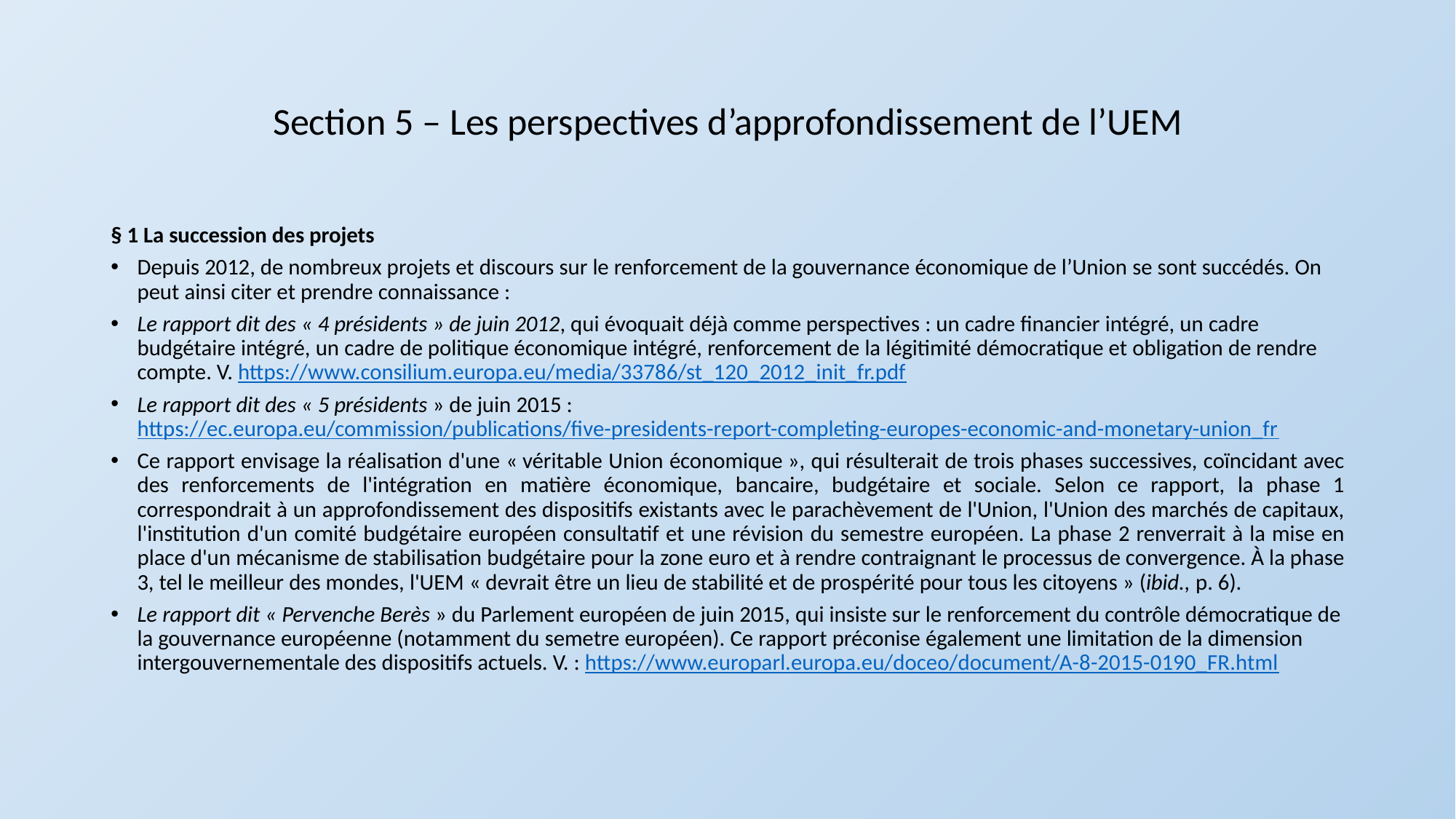

# Section 5 – Les perspectives d’approfondissement de l’UEM
§ 1 La succession des projets
Depuis 2012, de nombreux projets et discours sur le renforcement de la gouvernance économique de l’Union se sont succédés. On peut ainsi citer et prendre connaissance :
Le rapport dit des « 4 présidents » de juin 2012, qui évoquait déjà comme perspectives : un cadre financier intégré, un cadre budgétaire intégré, un cadre de politique économique intégré, renforcement de la légitimité démocratique et obligation de rendre compte. V. https://www.consilium.europa.eu/media/33786/st_120_2012_init_fr.pdf
Le rapport dit des « 5 présidents » de juin 2015 : https://ec.europa.eu/commission/publications/five-presidents-report-completing-europes-economic-and-monetary-union_fr
Ce rapport envisage la réalisation d'une « véritable Union économique », qui résulterait de trois phases successives, coïncidant avec des renforcements de l'intégration en matière économique, bancaire, budgétaire et sociale. Selon ce rapport, la phase 1 correspondrait à un approfondissement des dispositifs existants avec le parachèvement de l'Union, l'Union des marchés de capitaux, l'institution d'un comité budgétaire européen consultatif et une révision du semestre européen. La phase 2 renverrait à la mise en place d'un mécanisme de stabilisation budgétaire pour la zone euro et à rendre contraignant le processus de convergence. À la phase 3, tel le meilleur des mondes, l'UEM « devrait être un lieu de stabilité et de prospérité pour tous les citoyens » (ibid., p. 6).
Le rapport dit « Pervenche Berès » du Parlement européen de juin 2015, qui insiste sur le renforcement du contrôle démocratique de la gouvernance européenne (notamment du semetre européen). Ce rapport préconise également une limitation de la dimension intergouvernementale des dispositifs actuels. V. : https://www.europarl.europa.eu/doceo/document/A-8-2015-0190_FR.html